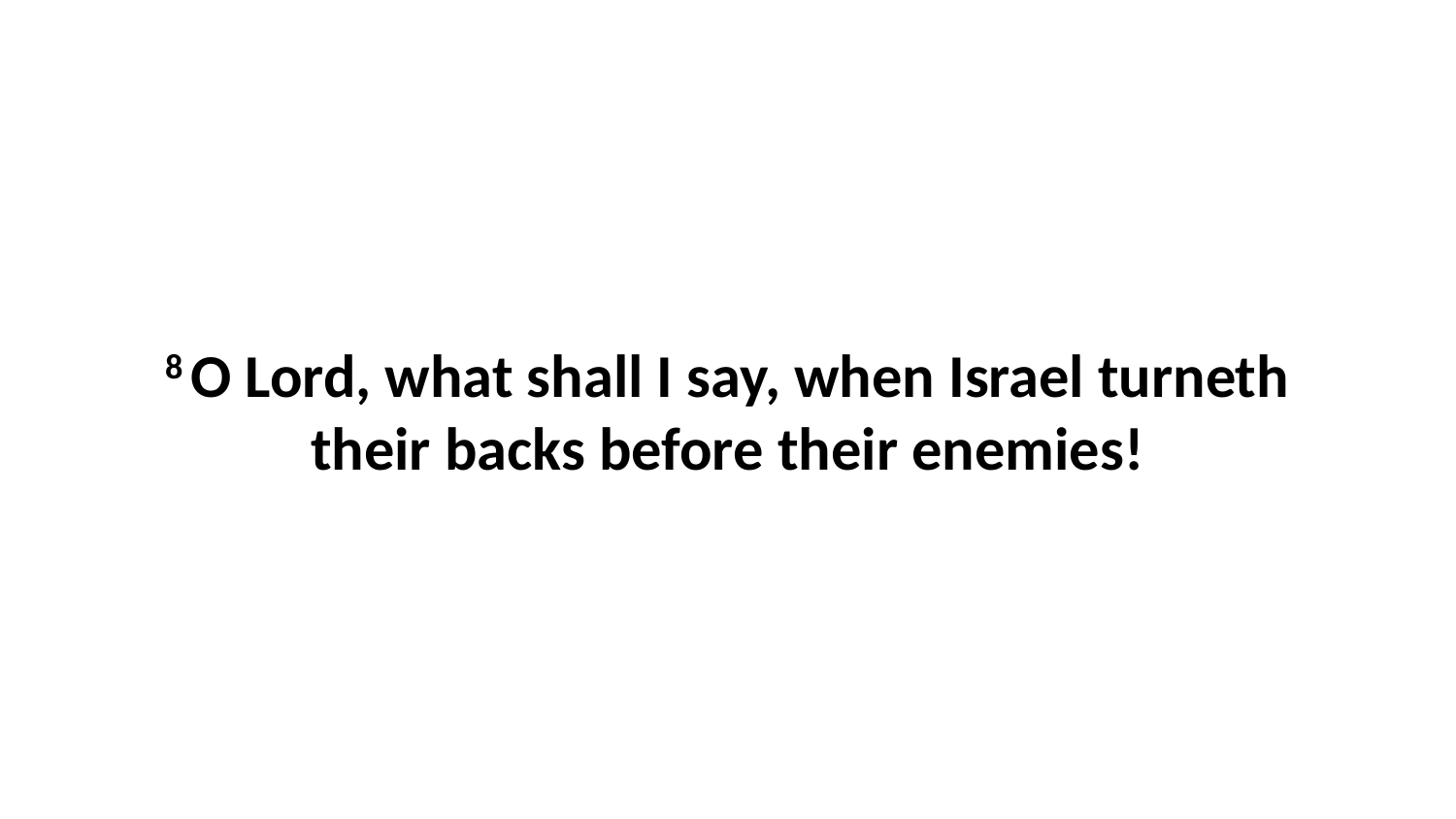

8 O Lord, what shall I say, when Israel turneth their backs before their enemies!